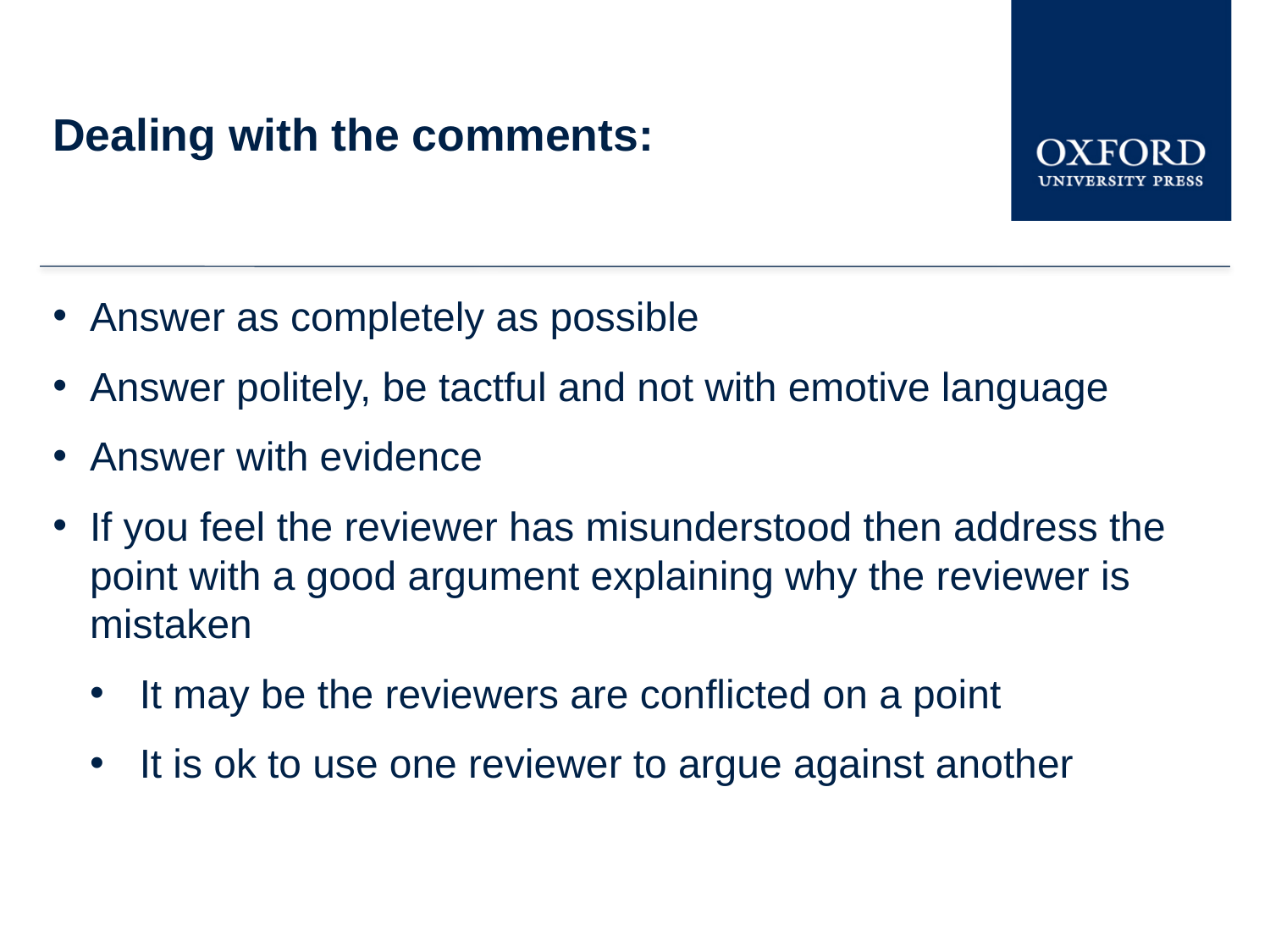

Dealing with the comments:
Answer as completely as possible
Answer politely, be tactful and not with emotive language
Answer with evidence
If you feel the reviewer has misunderstood then address the point with a good argument explaining why the reviewer is mistaken
It may be the reviewers are conflicted on a point
It is ok to use one reviewer to argue against another